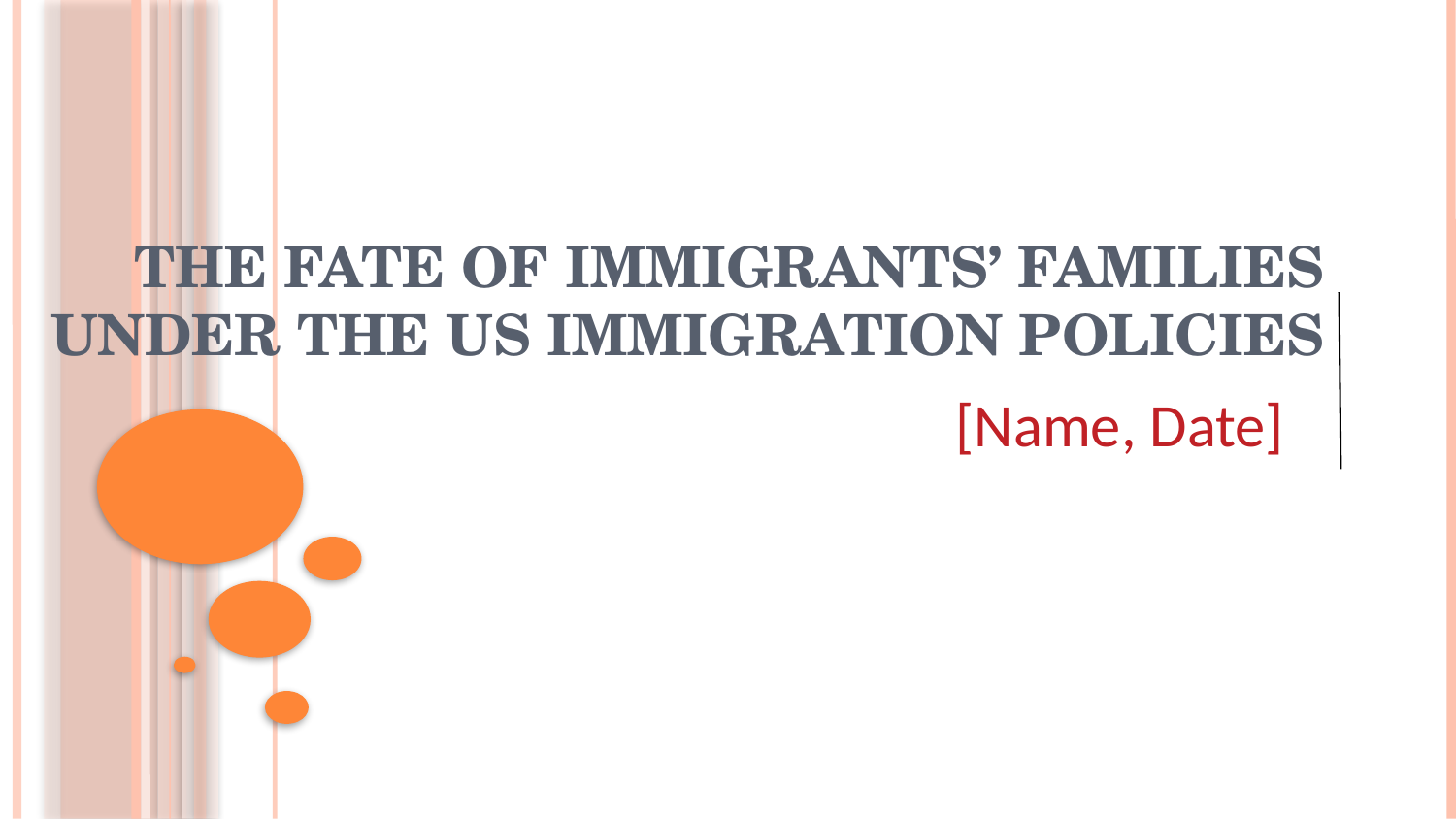

# The Fate of Immigrants’ Families Under the US Immigration Policies
[Name, Date]